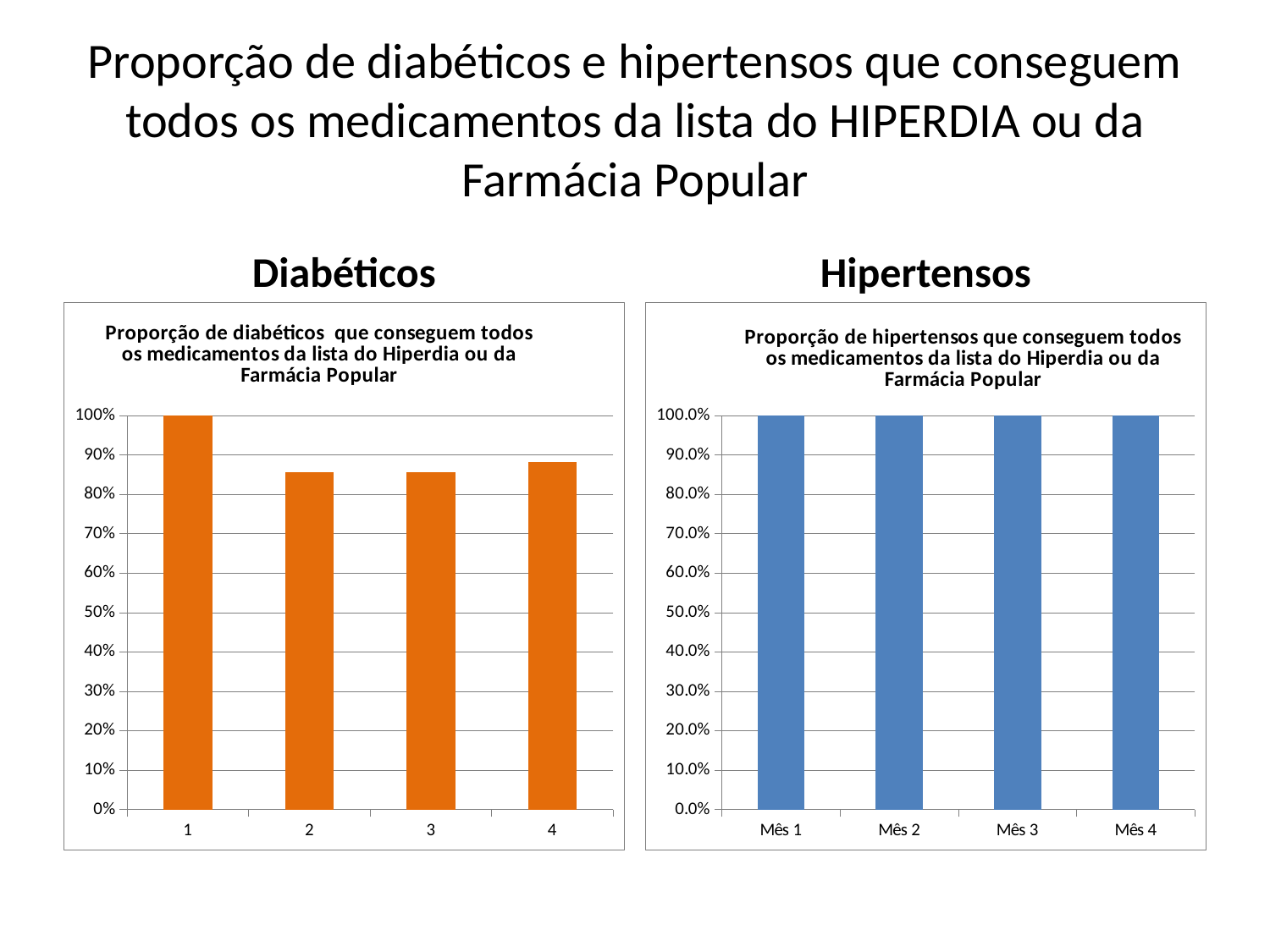

# Proporção de diabéticos e hipertensos que conseguem todos os medicamentos da lista do HIPERDIA ou da Farmácia Popular
Diabéticos
Hipertensos

### Chart: Proporção de diabéticos  que conseguem todos os medicamentos da lista do Hiperdia ou da Farmácia Popular

| Category |  |
|---|---|

### Chart: Proporção de hipertensos que conseguem todos os medicamentos da lista do Hiperdia ou da Farmácia Popular

| Category | Proporção de hipertensos com prescrição de medicamentos para controle da HAS |
|---|---|
| Mês 1 | 1.0 |
| Mês 2 | 1.0 |
| Mês 3 | 1.0 |
| Mês 4 | 1.0 |